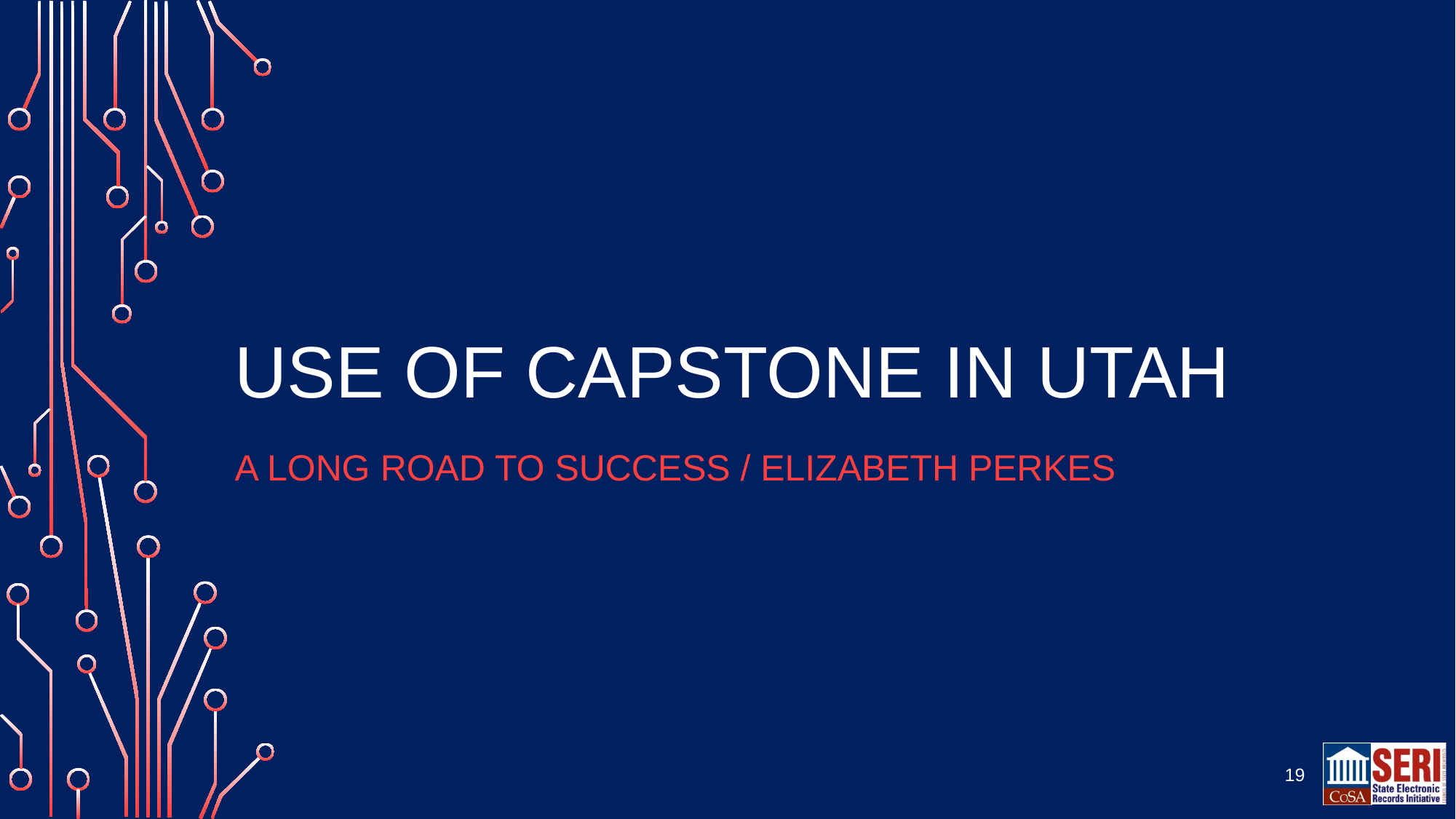

# Use of Capstone in Utah
A long road to success / Elizabeth perkes
19